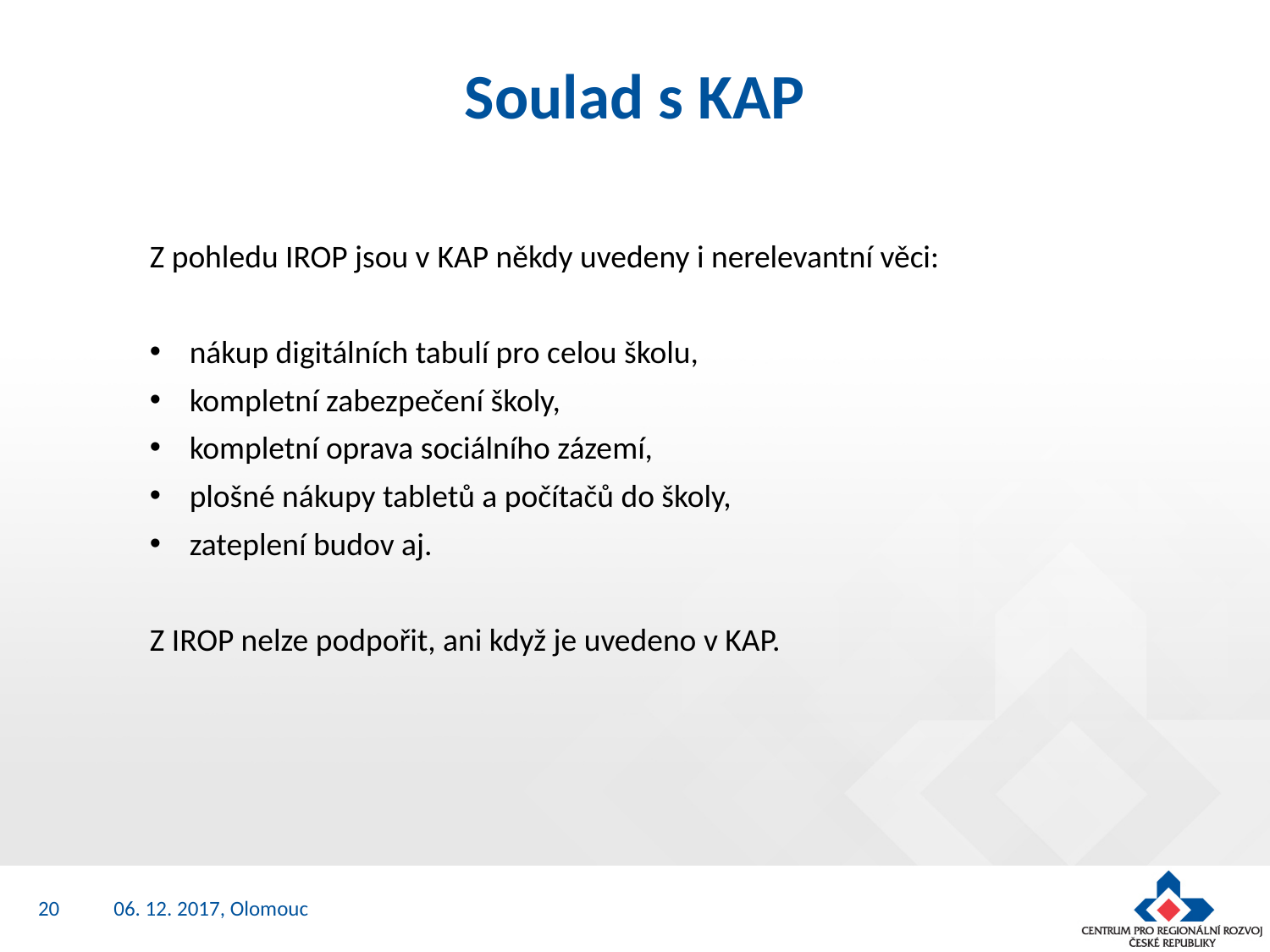

# Soulad s KAP

Z pohledu IROP jsou v KAP někdy uvedeny i nerelevantní věci:

nákup digitálních tabulí pro celou školu,
kompletní zabezpečení školy,
kompletní oprava sociálního zázemí,
plošné nákupy tabletů a počítačů do školy,
zateplení budov aj.

Z IROP nelze podpořit, ani když je uvedeno v KAP.
20
06. 12. 2017, Olomouc